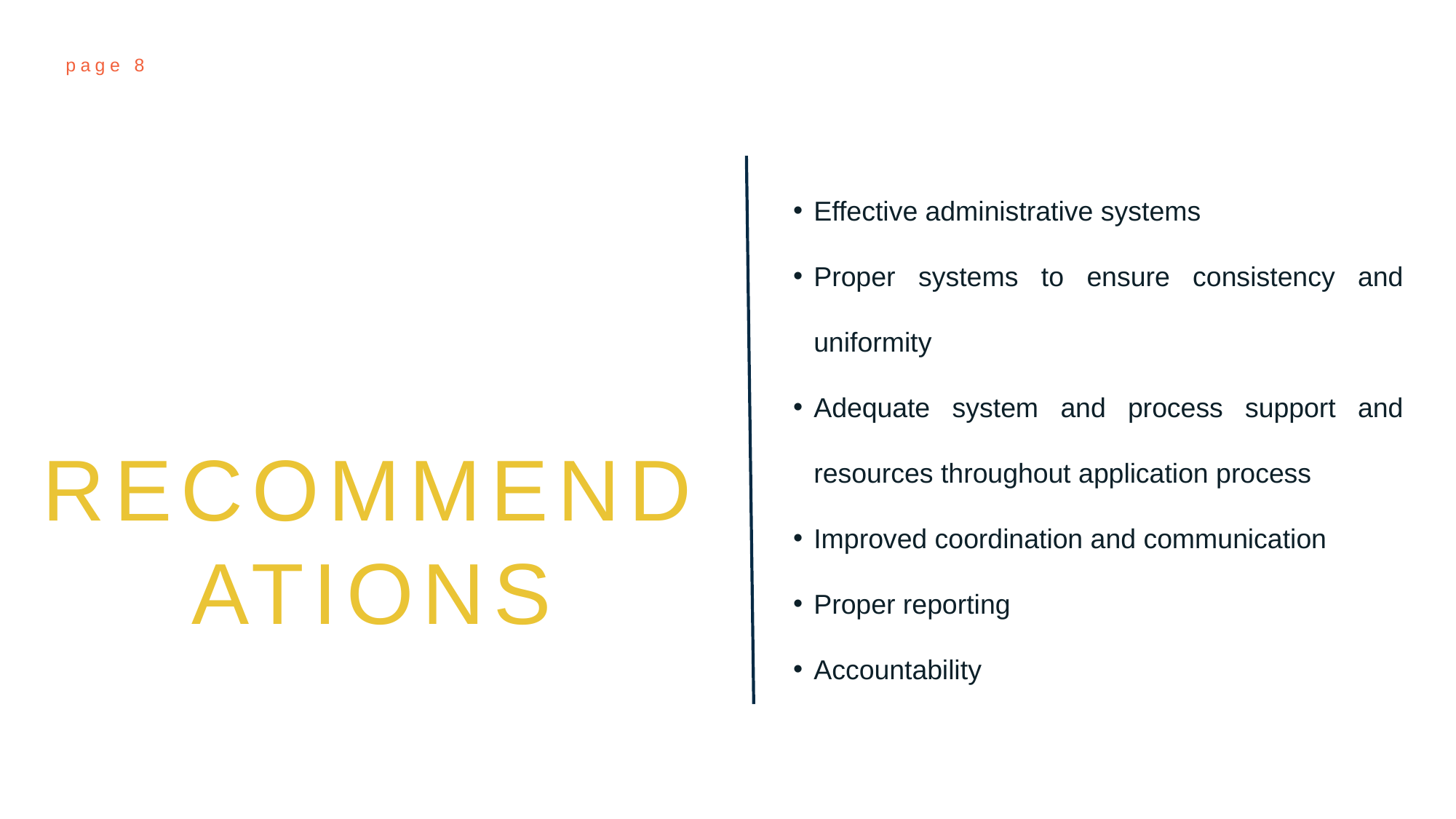

Effective administrative systems
Proper systems to ensure consistency and uniformity
Adequate system and process support and resources throughout application process
Improved coordination and communication
Proper reporting
Accountability
 RECOMMENDATIONS